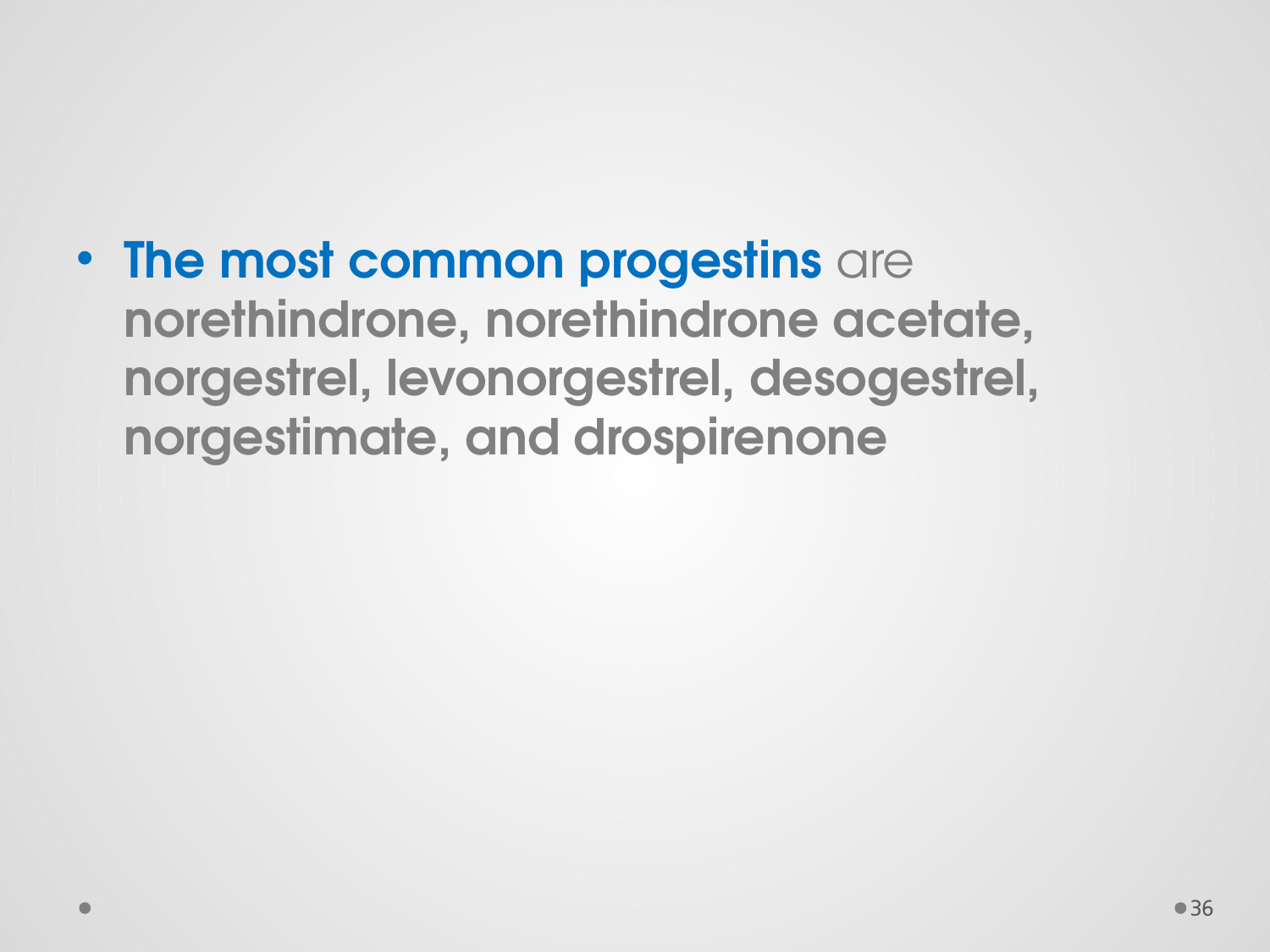

#
The most common progestins are norethindrone, norethindrone acetate, norgestrel, levonorgestrel, desogestrel, norgestimate, and drospirenone
36